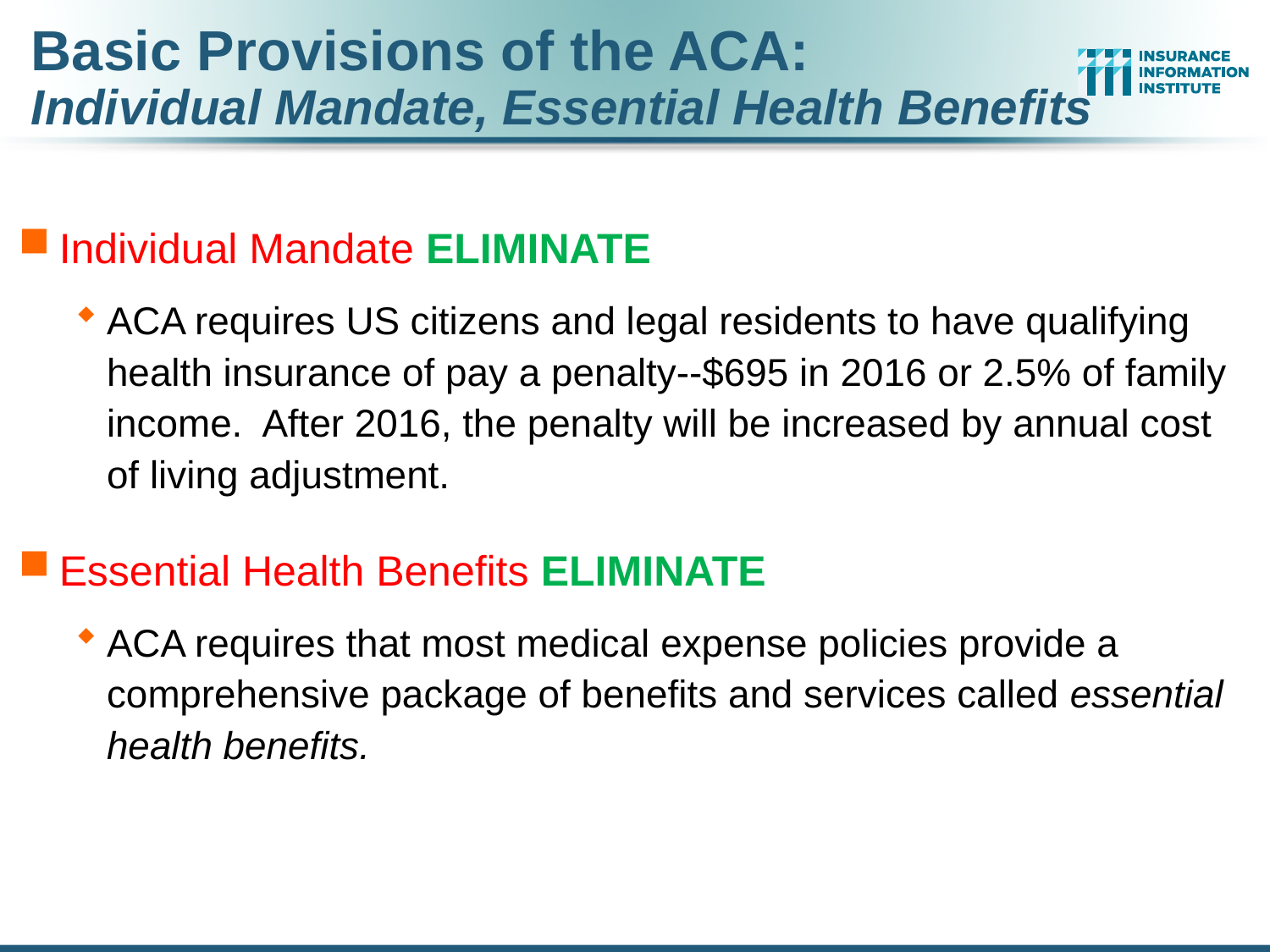

# Basic Provisions of the ACA: Individual Mandate, Essential Health Benefits
Individual Mandate ELIMINATE
ACA requires US citizens and legal residents to have qualifying health insurance of pay a penalty--$695 in 2016 or 2.5% of family income.  After 2016, the penalty will be increased by annual cost of living adjustment.
Essential Health Benefits ELIMINATE
ACA requires that most medical expense policies provide a comprehensive package of benefits and services called essential health benefits.